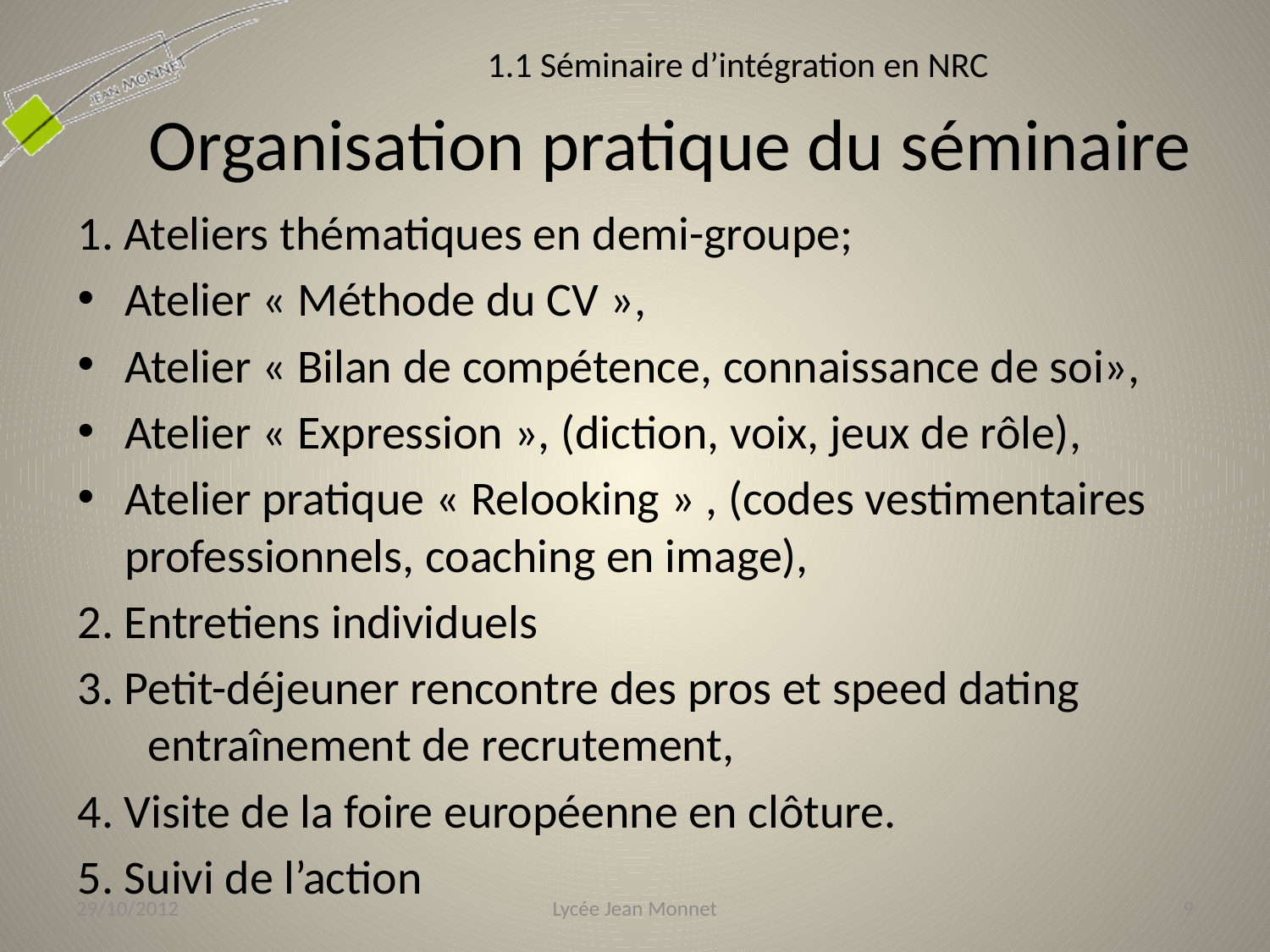

1.1 Séminaire d’intégration en NRC
# Organisation pratique du séminaire
1. Ateliers thématiques en demi-groupe;
Atelier « Méthode du CV »,
Atelier « Bilan de compétence, connaissance de soi»,
Atelier « Expression », (diction, voix, jeux de rôle),
Atelier pratique « Relooking » , (codes vestimentaires professionnels, coaching en image),
2. Entretiens individuels
3. Petit-déjeuner rencontre des pros et speed dating entraînement de recrutement,
4. Visite de la foire européenne en clôture.
5. Suivi de l’action

29/10/2012
Lycée Jean Monnet
9